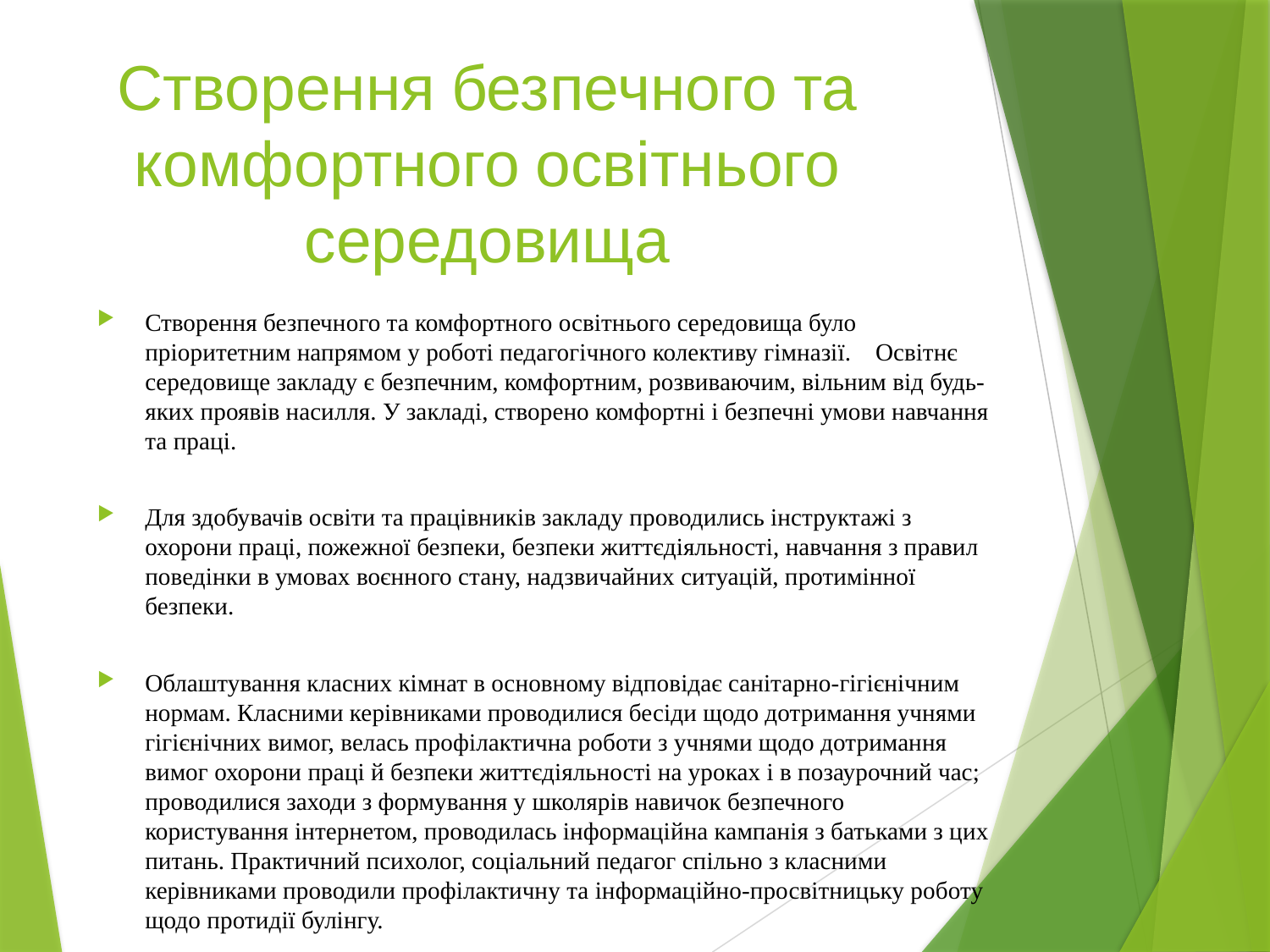

Створення безпечного та комфортного освітнього середовища
#
Створення безпечного та комфортного освітнього середовища було пріоритетним напрямом у роботі педагогічного колективу гімназії.    Освітнє середовище закладу є безпечним, комфортним, розвиваючим, вільним від будь-яких проявів насилля. У закладі, створено комфортні і безпечні умови навчання та праці.
Для здобувачів освіти та працівників закладу проводились інструктажі з охорони праці, пожежної безпеки, безпеки життєдіяльності, навчання з правил поведінки в умовах воєнного стану, надзвичайних ситуацій, протимінної безпеки.
Облаштування класних кімнат в основному відповідає санітарно-гігієнічним нормам. Класними керівниками проводилися бесіди щодо дотримання учнями гігієнічних вимог, велась профілактична роботи з учнями щодо дотримання вимог охорони праці й безпеки життєдіяльності на уроках і в позаурочний час; проводилися заходи з формування у школярів навичок безпечного користування інтернетом, проводилась інформаційна кампанія з батьками з цих питань. Практичний психолог, соціальний педагог спільно з класними керівниками проводили профілактичну та інформаційно-просвітницьку роботу щодо протидії булінгу.